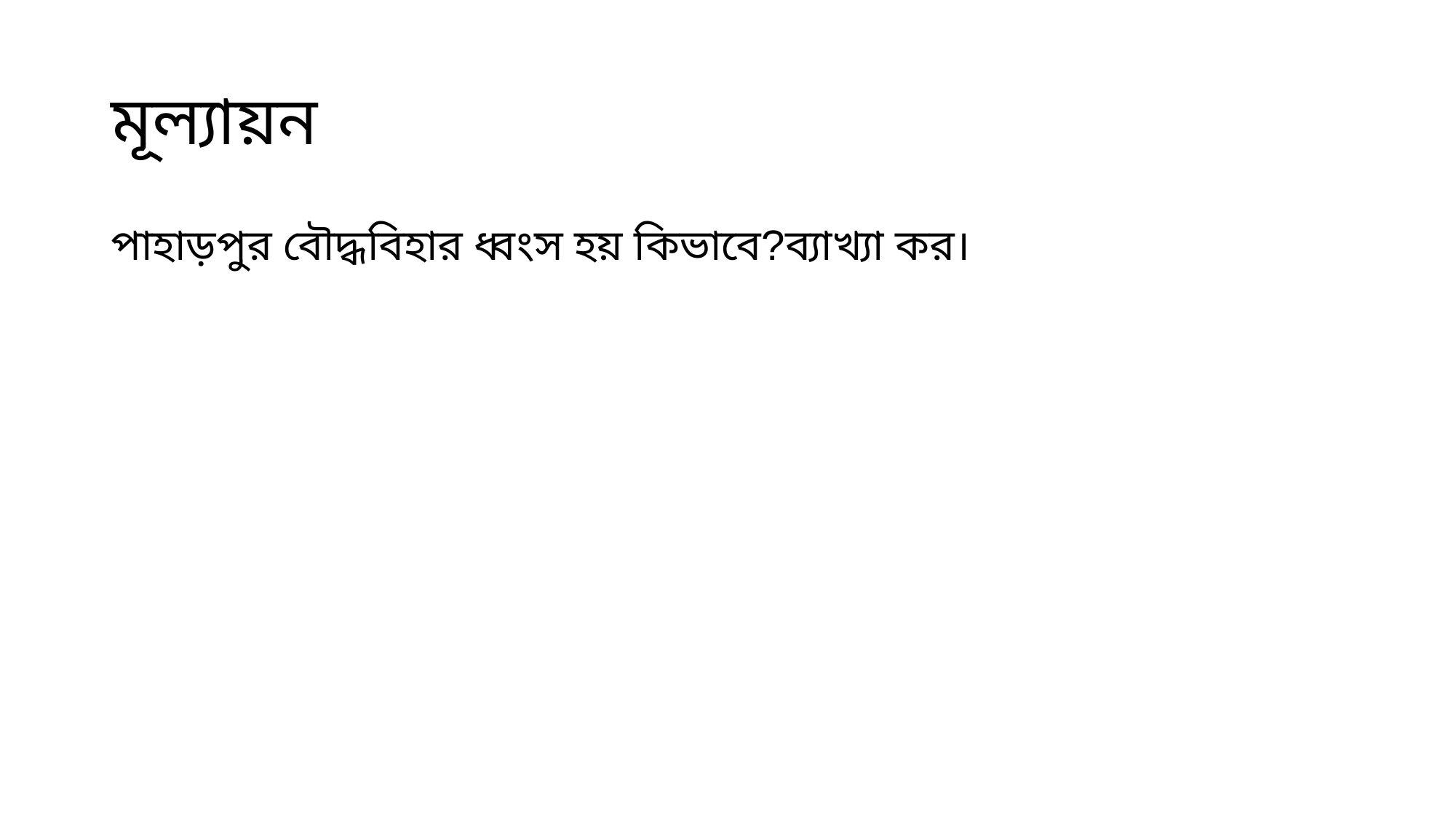

# মূল্যায়ন
পাহাড়পুর বৌদ্ধবিহার ধ্বংস হয় কিভাবে?ব্যাখ্যা কর।